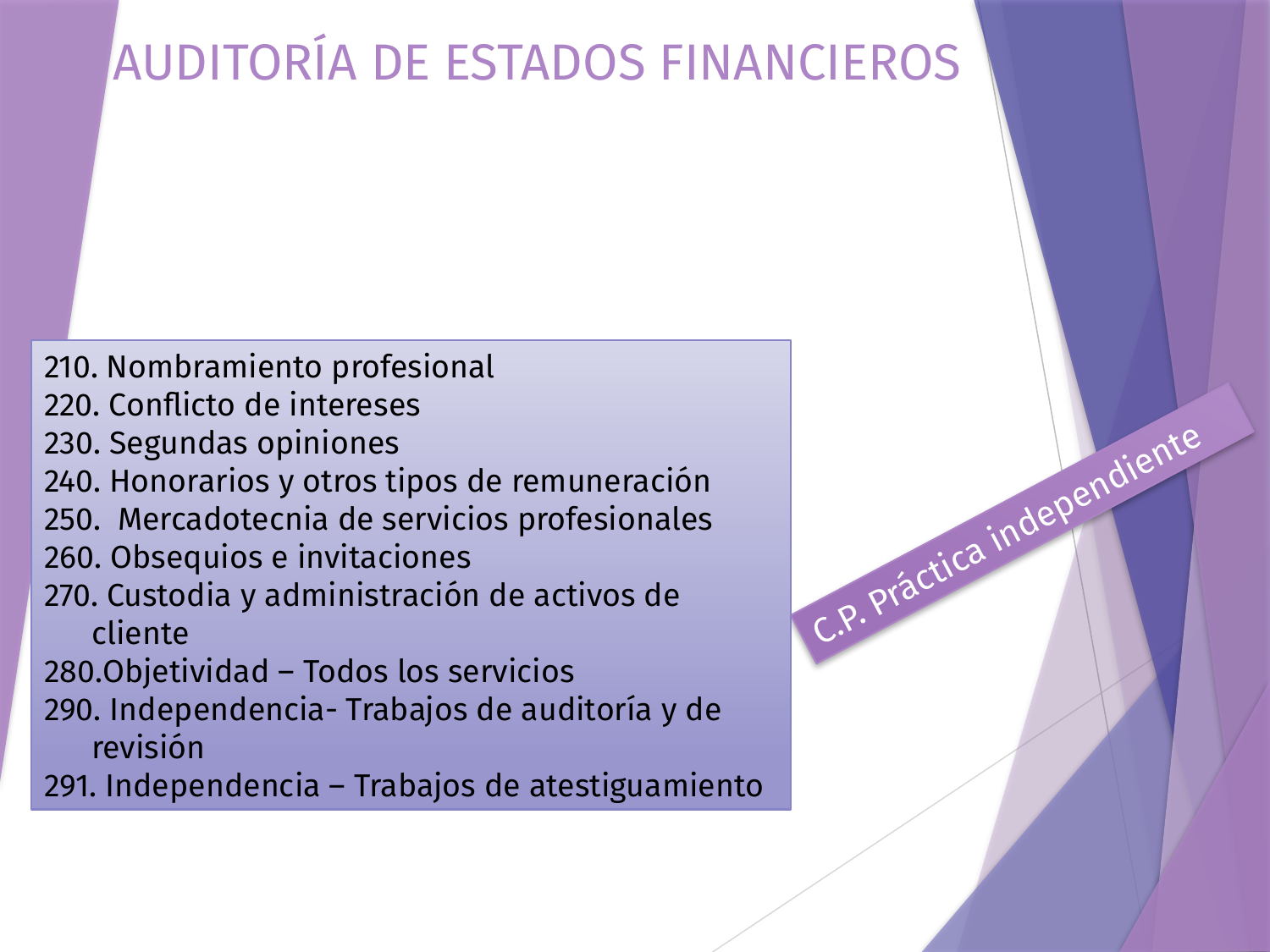

# AUDITORÍA DE ESTADOS FINANCIEROS
210. Nombramiento profesional
220. Conflicto de intereses
230. Segundas opiniones
240. Honorarios y otros tipos de remuneración
250.  Mercadotecnia de servicios profesionales
260. Obsequios e invitaciones
270. Custodia y administración de activos de cliente
Objetividad – Todos los servicios
290. Independencia- Trabajos de auditoría y de revisión
291. Independencia – Trabajos de atestiguamiento
C.P. Práctica independiente